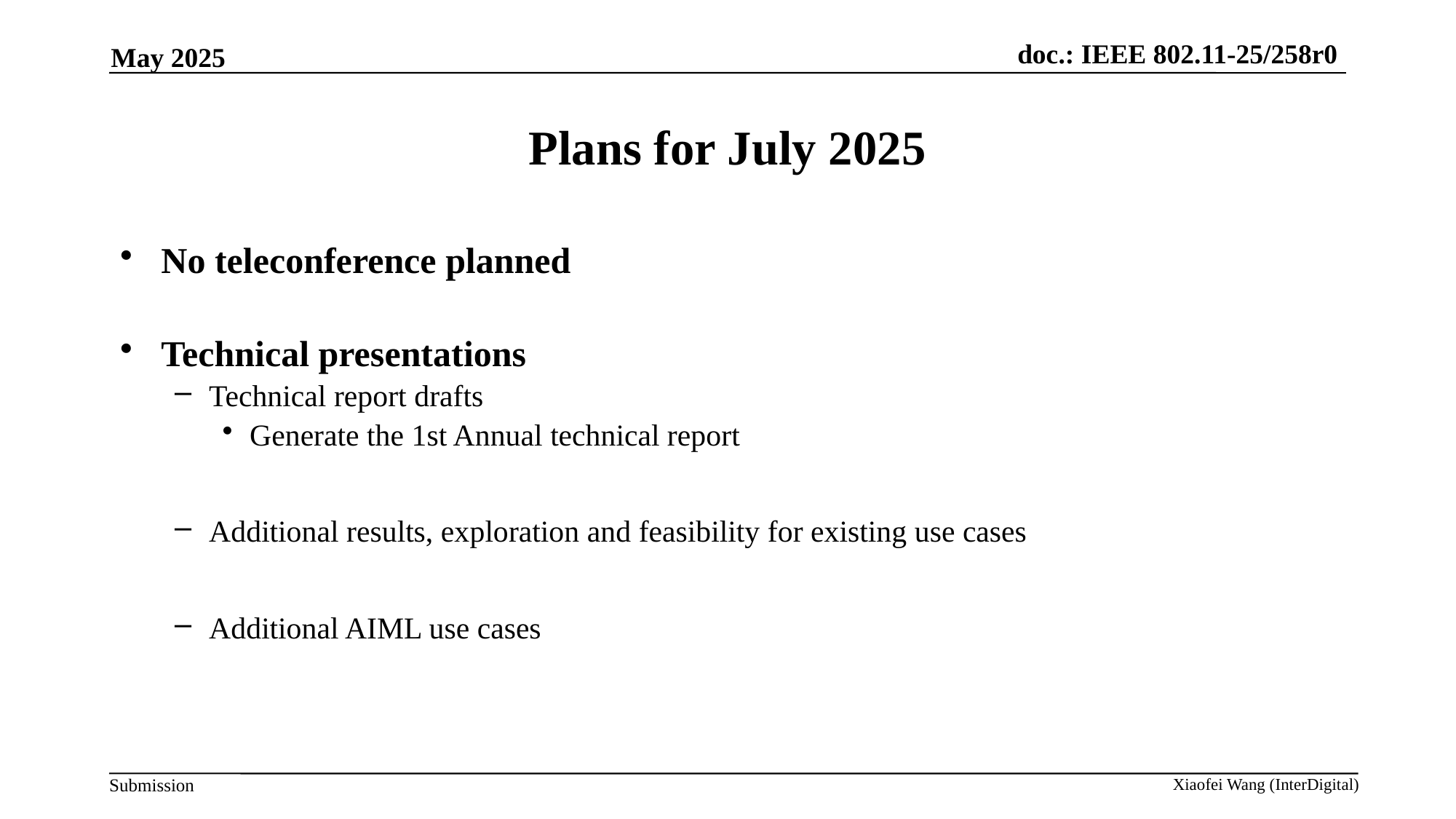

May 2025
# Plans for July 2025
No teleconference planned

Technical presentations
Technical report drafts
Generate the 1st Annual technical report

Additional results, exploration and feasibility for existing use cases

Additional AIML use cases

Xiaofei Wang (InterDigital)